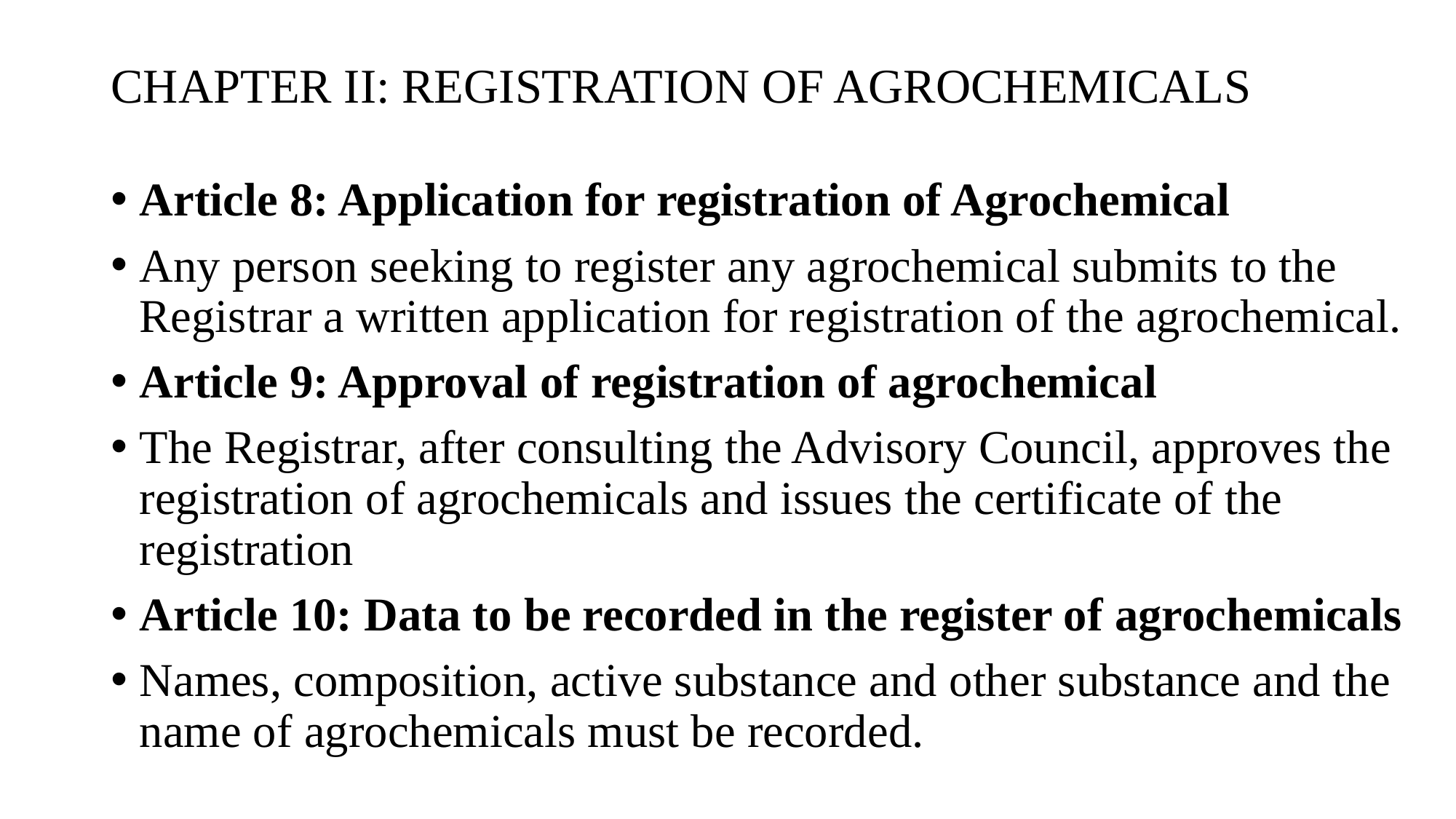

# CHAPTER II: REGISTRATION OF AGROCHEMICALS
Article 8: Application for registration of Agrochemical
Any person seeking to register any agrochemical submits to the Registrar a written application for registration of the agrochemical.
Article 9: Approval of registration of agrochemical
The Registrar, after consulting the Advisory Council, approves the registration of agrochemicals and issues the certificate of the registration
Article 10: Data to be recorded in the register of agrochemicals
Names, composition, active substance and other substance and the name of agrochemicals must be recorded.